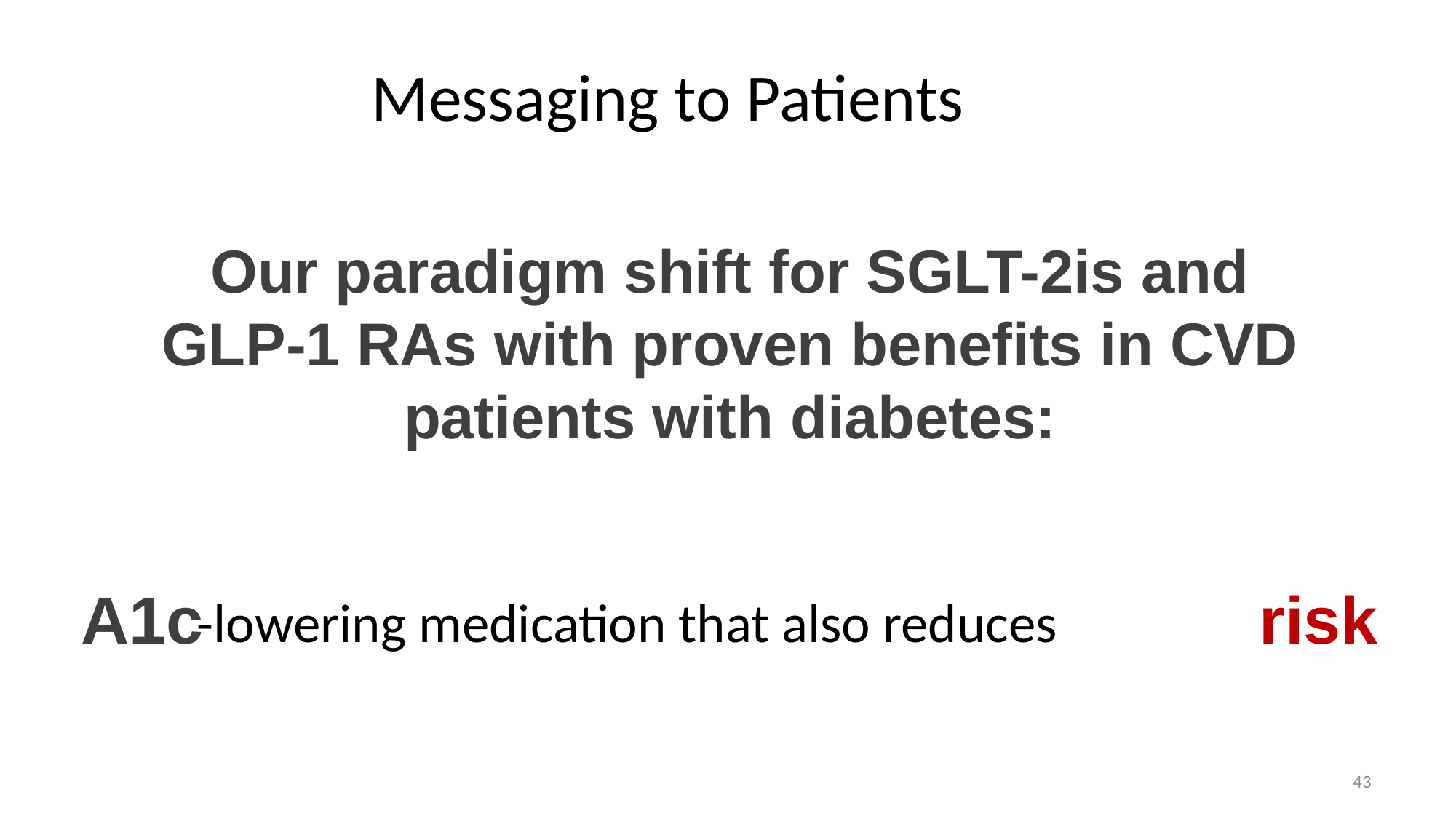

Messaging to Patients
Our paradigm shift for SGLT-2is and GLP-1 RAs with proven benefits in CVD patients with diabetes:
-lowering medication that also reduces
risk
A1c

43